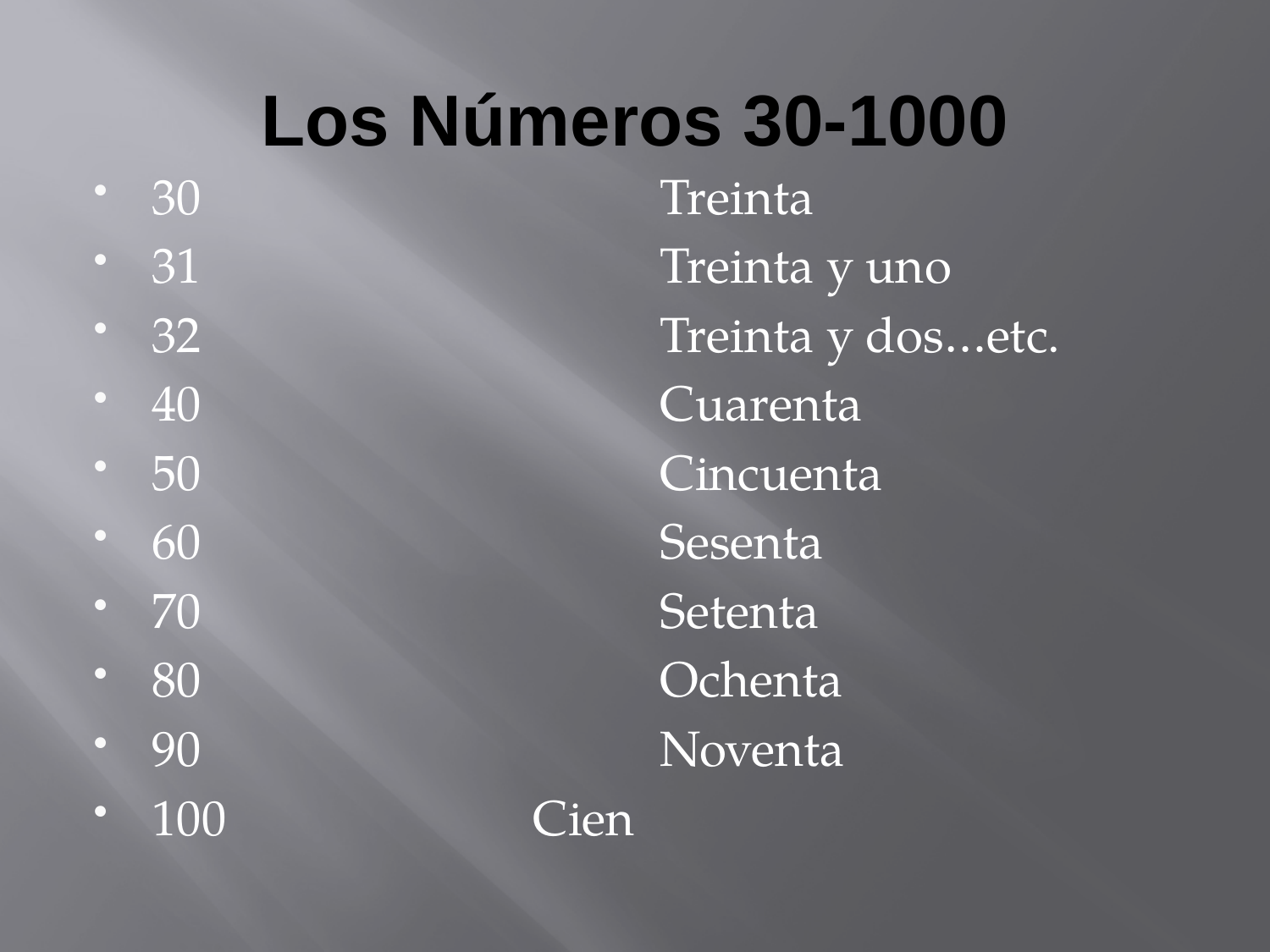

# Los Números 30-1000
30				Treinta
31				Treinta y uno
32				Treinta y dos…etc.
40				Cuarenta
50				Cincuenta
60				Sesenta
70				Setenta
80				Ochenta
90				Noventa
100			Cien